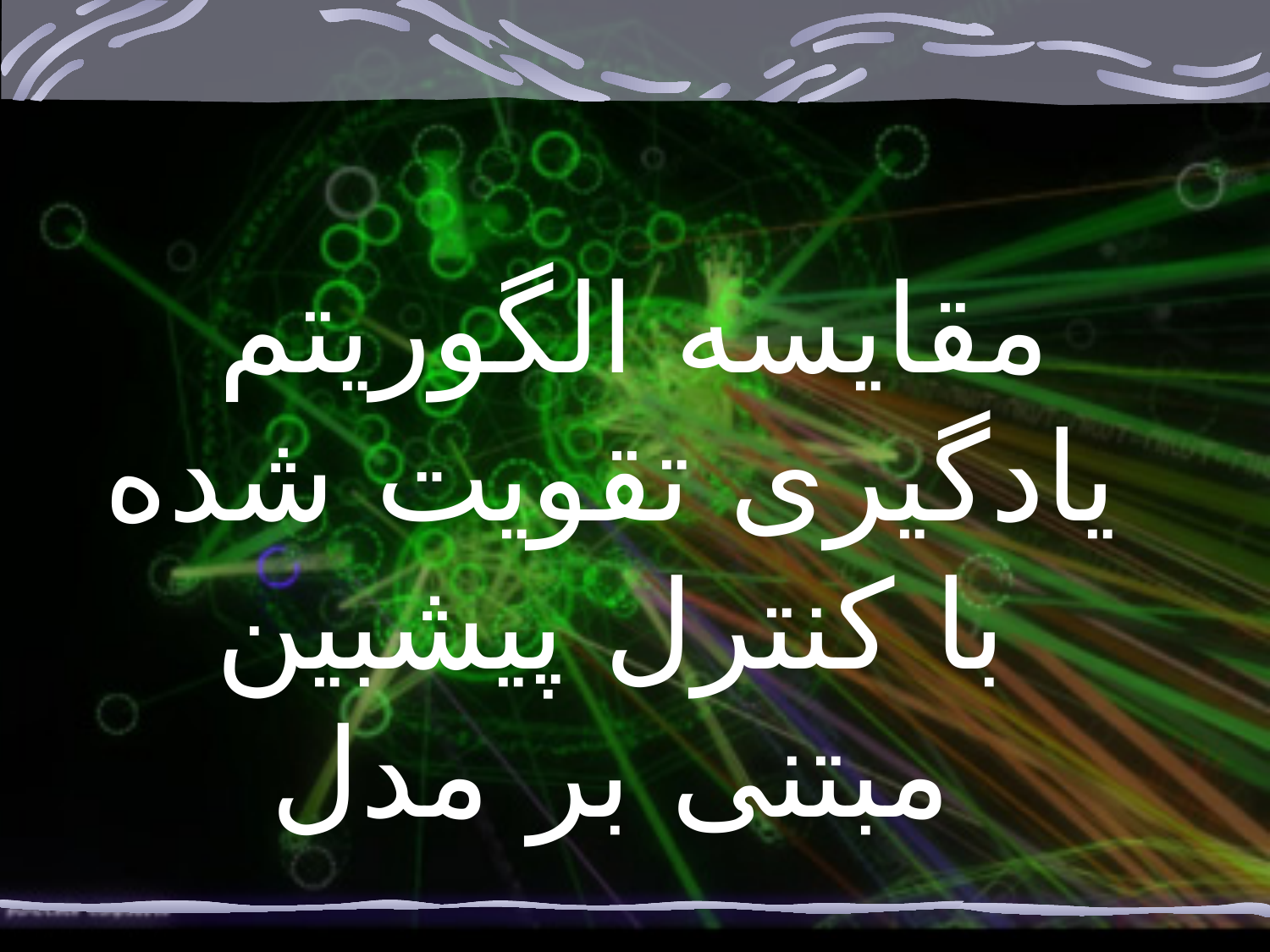

مقایسه الگوریتم یادگیری تقویت شده با کنترل پیشبین مبتنی بر مدل